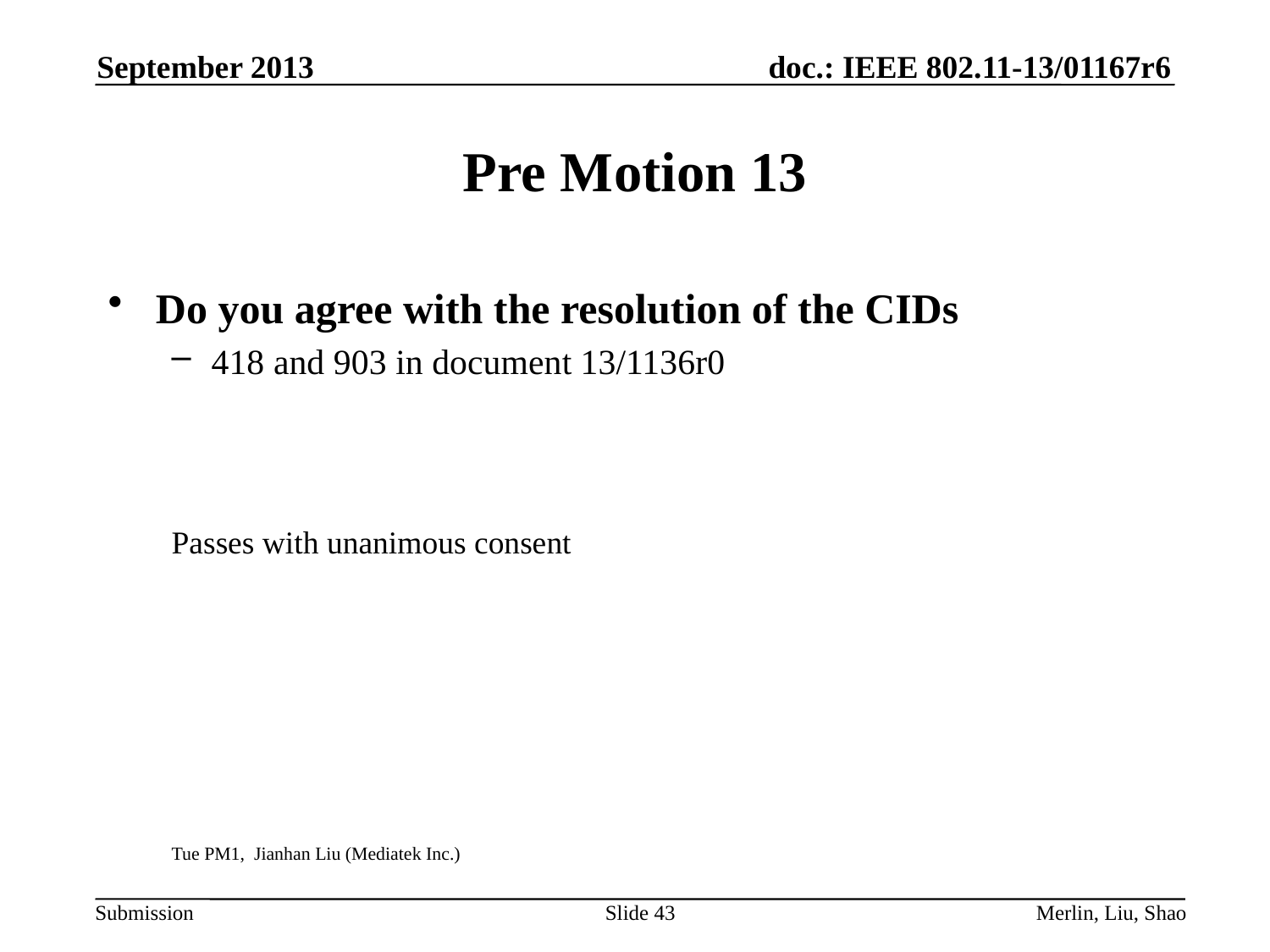

September 2013
# Pre Motion 13
Do you agree with the resolution of the CIDs
418 and 903 in document 13/1136r0

Passes with unanimous consent

Tue PM1,  Jianhan Liu (Mediatek Inc.)

Slide 43
Merlin, Liu, Shao